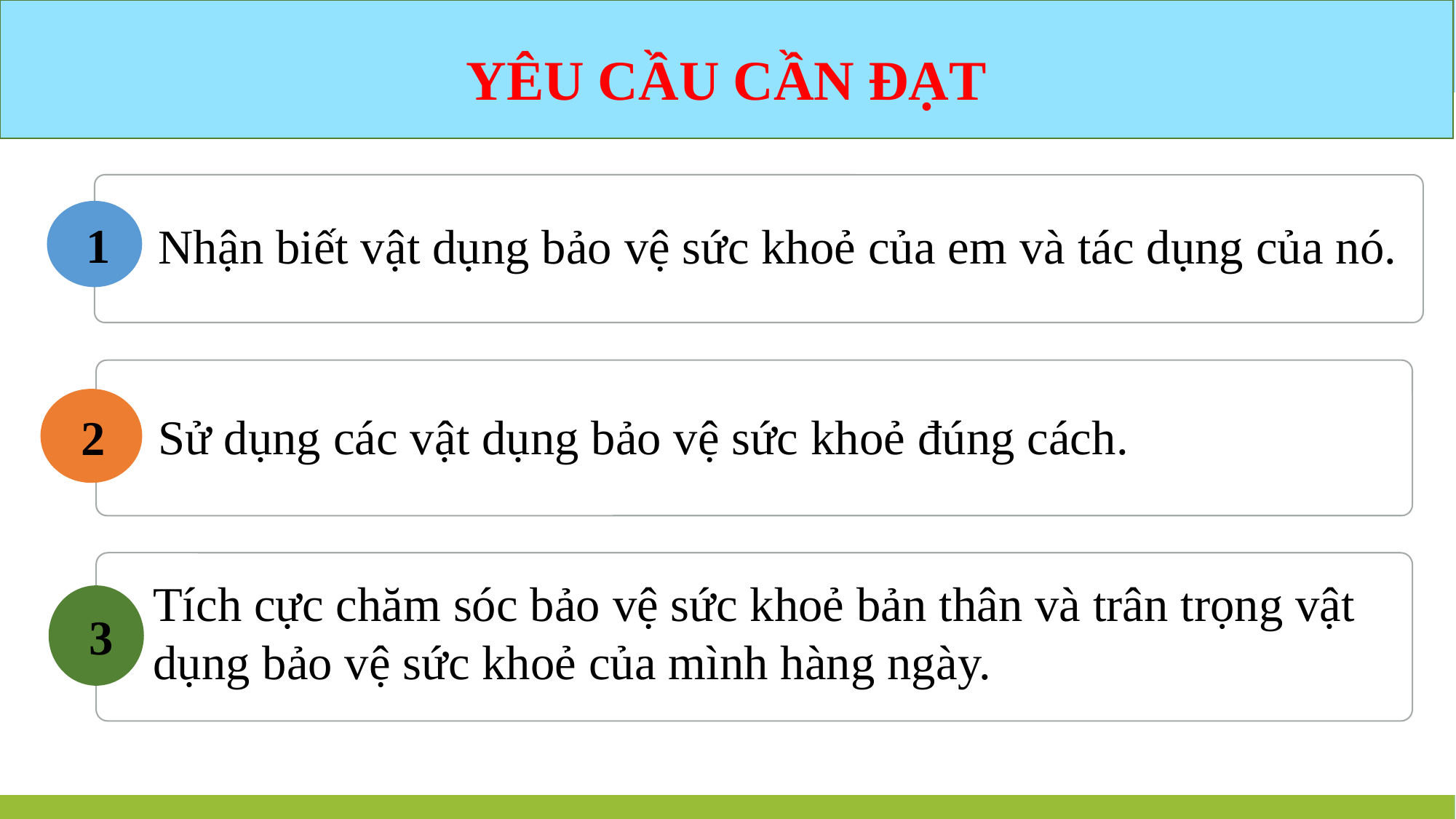

YÊU CẦU CẦN ĐẠT

      1
Nhận biết vật dụng bảo vệ sức khoẻ của em và tác dụng của nó.

   2
Sử dụng các vật dụng bảo vệ sức khoẻ đúng cách.

Tích cực chăm sóc bảo vệ sức khoẻ bản thân và trân trọng vật dụng bảo vệ sức khoẻ của mình hàng ngày.
   3